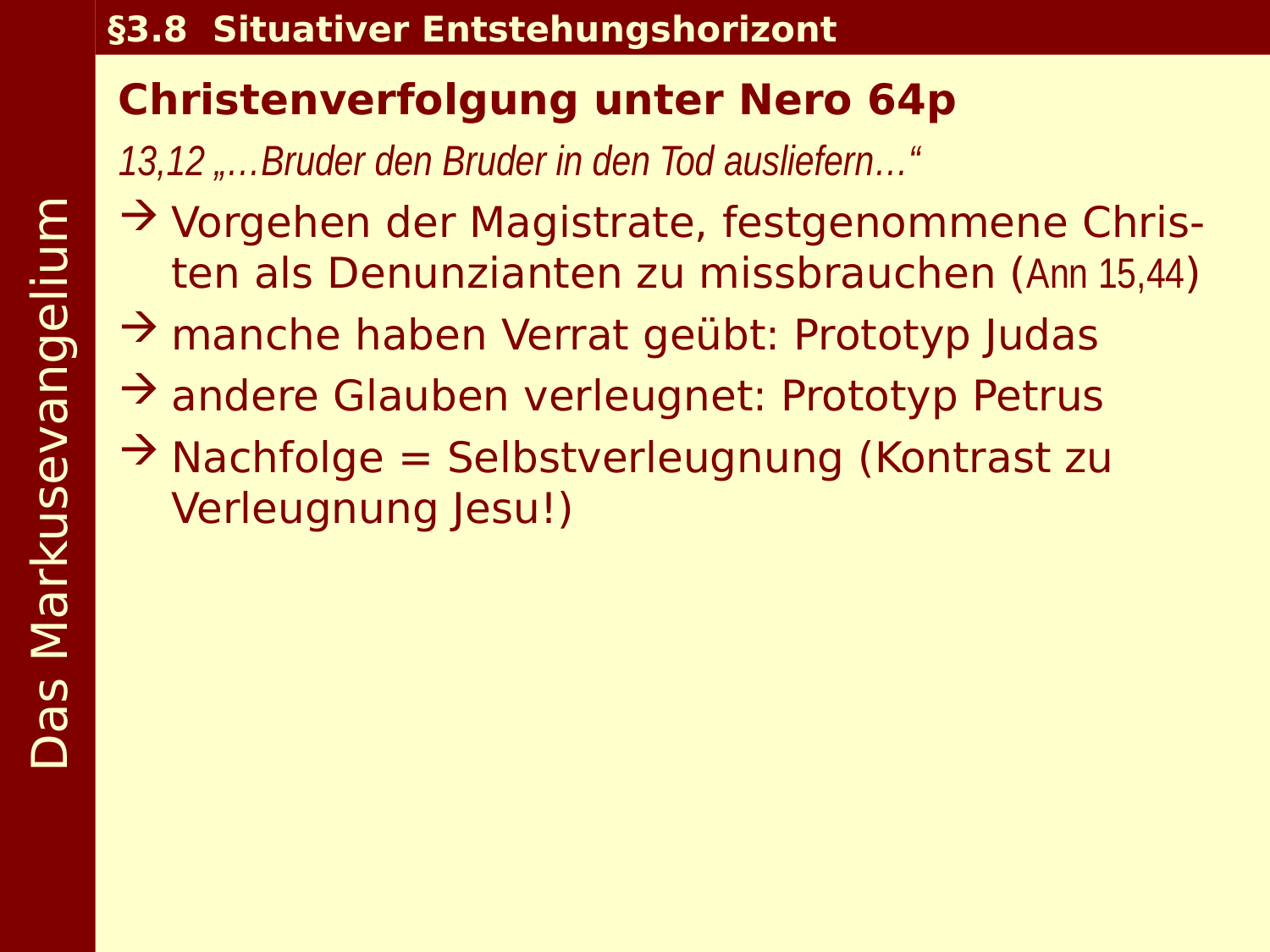

Das Markusevangelium
§3.8  Situativer Entstehungshorizont
Christenverfolgung unter Nero 64p
13,12 „…Bruder den Bruder in den Tod ausliefern…“
Vorgehen der Magistrate, festgenommene Chris-ten als Denunzianten zu missbrauchen (Ann 15,44)
manche haben Verrat geübt: Prototyp Judas
andere Glauben verleugnet: Prototyp Petrus
Nachfolge = Selbstverleugnung (Kontrast zu Verleugnung Jesu!)